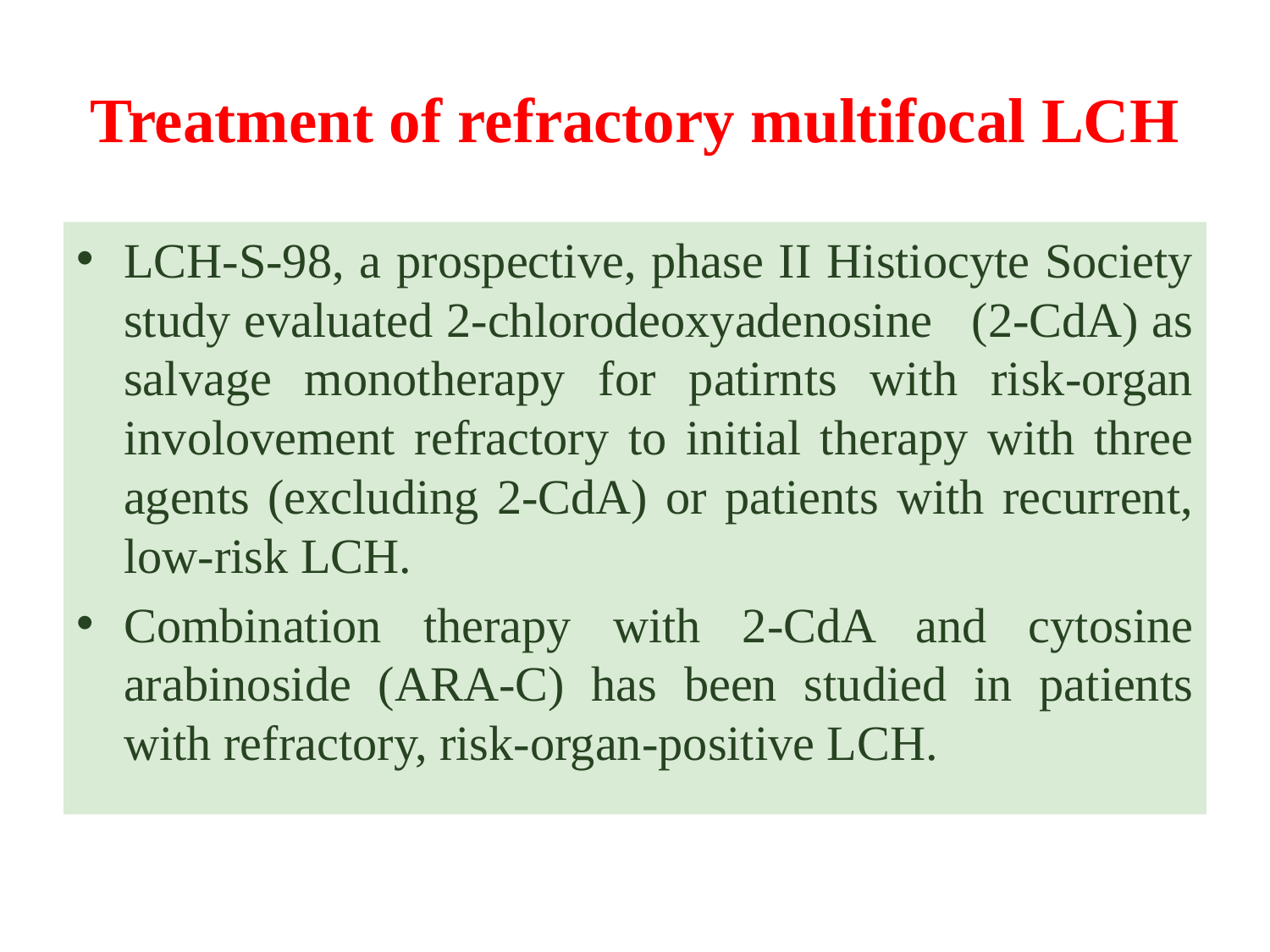

# Treatment of refractory multifocal LCH
LCH-S-98, a prospective, phase II Histiocyte Society study evaluated 2-chlorodeoxyadenosine   (2-CdA) as salvage monotherapy for patirnts with risk-organ involovement refractory to initial therapy with three agents (excluding 2-CdA) or patients with recurrent, low-risk LCH.
Combination therapy with 2-CdA and cytosine arabinoside (ARA-C) has been studied in patients with refractory, risk-organ-positive LCH.